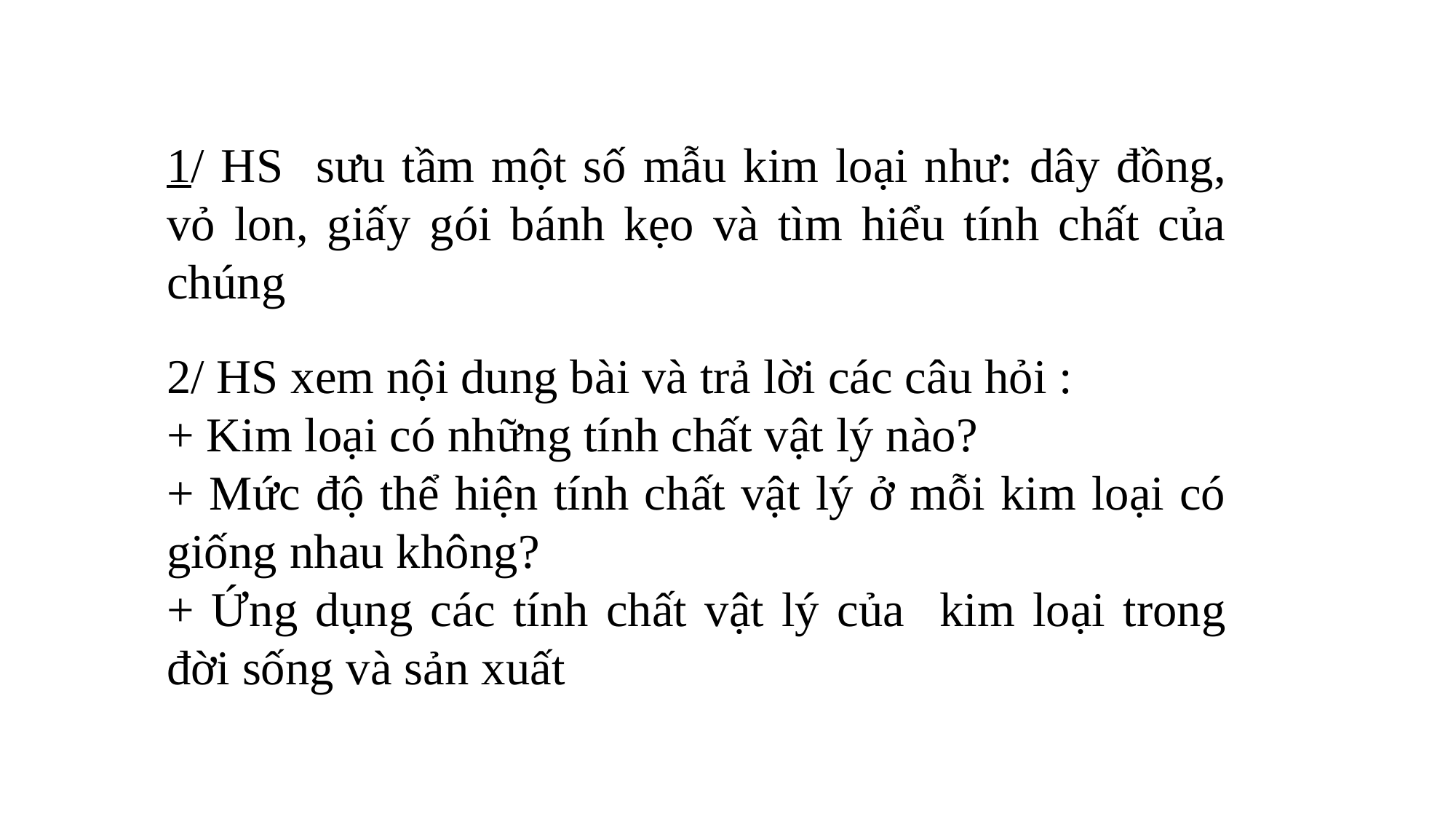

1/ HS  sưu tầm một số mẫu kim loại như: dây đồng, vỏ lon, giấy gói bánh kẹo và tìm hiểu tính chất của chúng
2/ HS xem nội dung bài và trả lời các câu hỏi :
+ Kim loại có những tính chất vật lý nào?
+ Mức độ thể hiện tính chất vật lý ở mỗi kim loại có giống nhau không?
+ Ứng dụng các tính chất vật lý của  kim loại trong đời sống và sản xuất